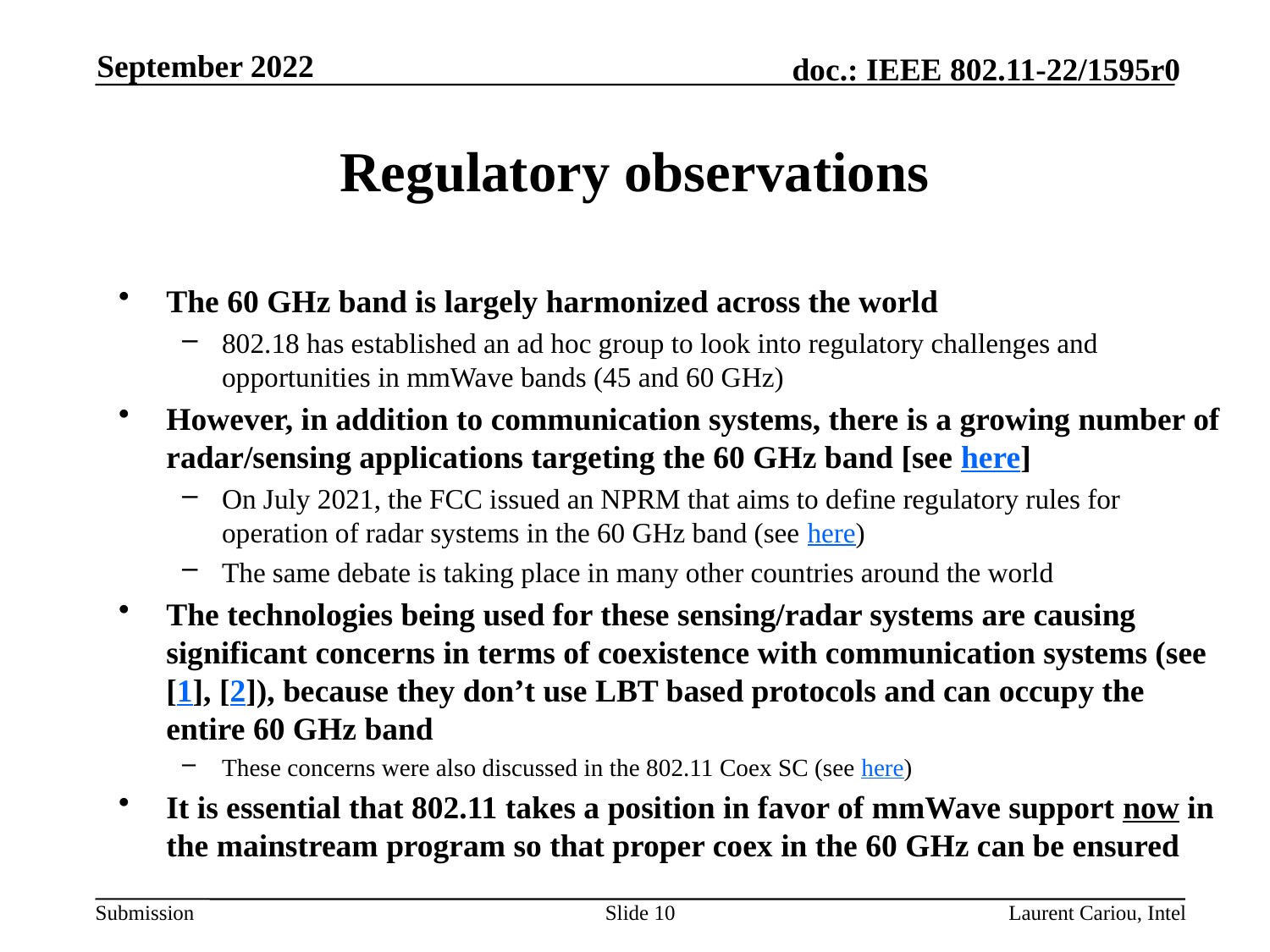

September 2022
# Regulatory observations
The 60 GHz band is largely harmonized across the world
802.18 has established an ad hoc group to look into regulatory challenges and opportunities in mmWave bands (45 and 60 GHz)
However, in addition to communication systems, there is a growing number of radar/sensing applications targeting the 60 GHz band [see here]
On July 2021, the FCC issued an NPRM that aims to define regulatory rules for operation of radar systems in the 60 GHz band (see here)
The same debate is taking place in many other countries around the world
The technologies being used for these sensing/radar systems are causing significant concerns in terms of coexistence with communication systems (see [1], [2]), because they don’t use LBT based protocols and can occupy the entire 60 GHz band
These concerns were also discussed in the 802.11 Coex SC (see here)
It is essential that 802.11 takes a position in favor of mmWave support now in the mainstream program so that proper coex in the 60 GHz can be ensured

Slide 10
Laurent Cariou, Intel